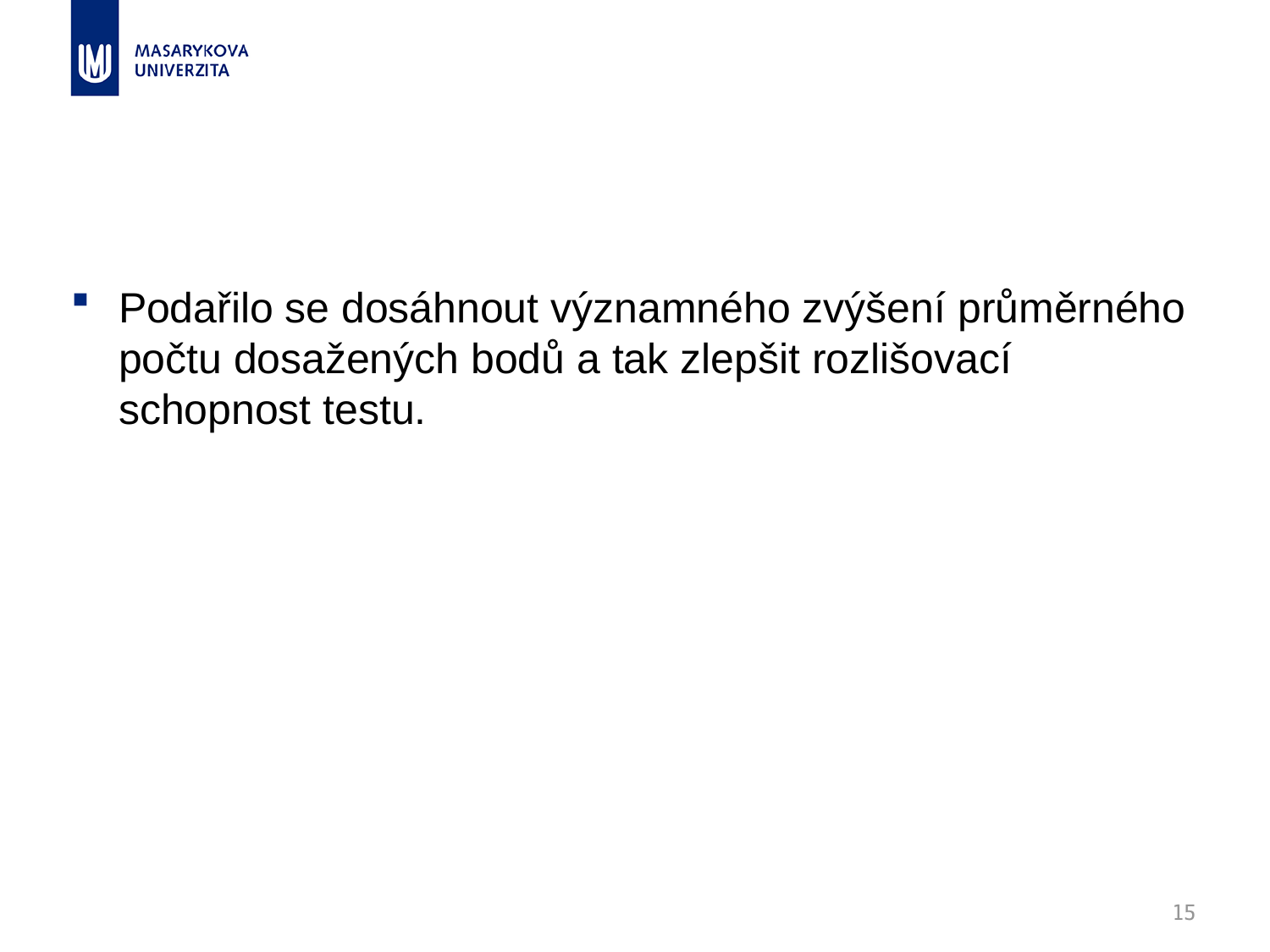

#
Podařilo se dosáhnout významného zvýšení průměrného počtu dosažených bodů a tak zlepšit rozlišovací schopnost testu.

15